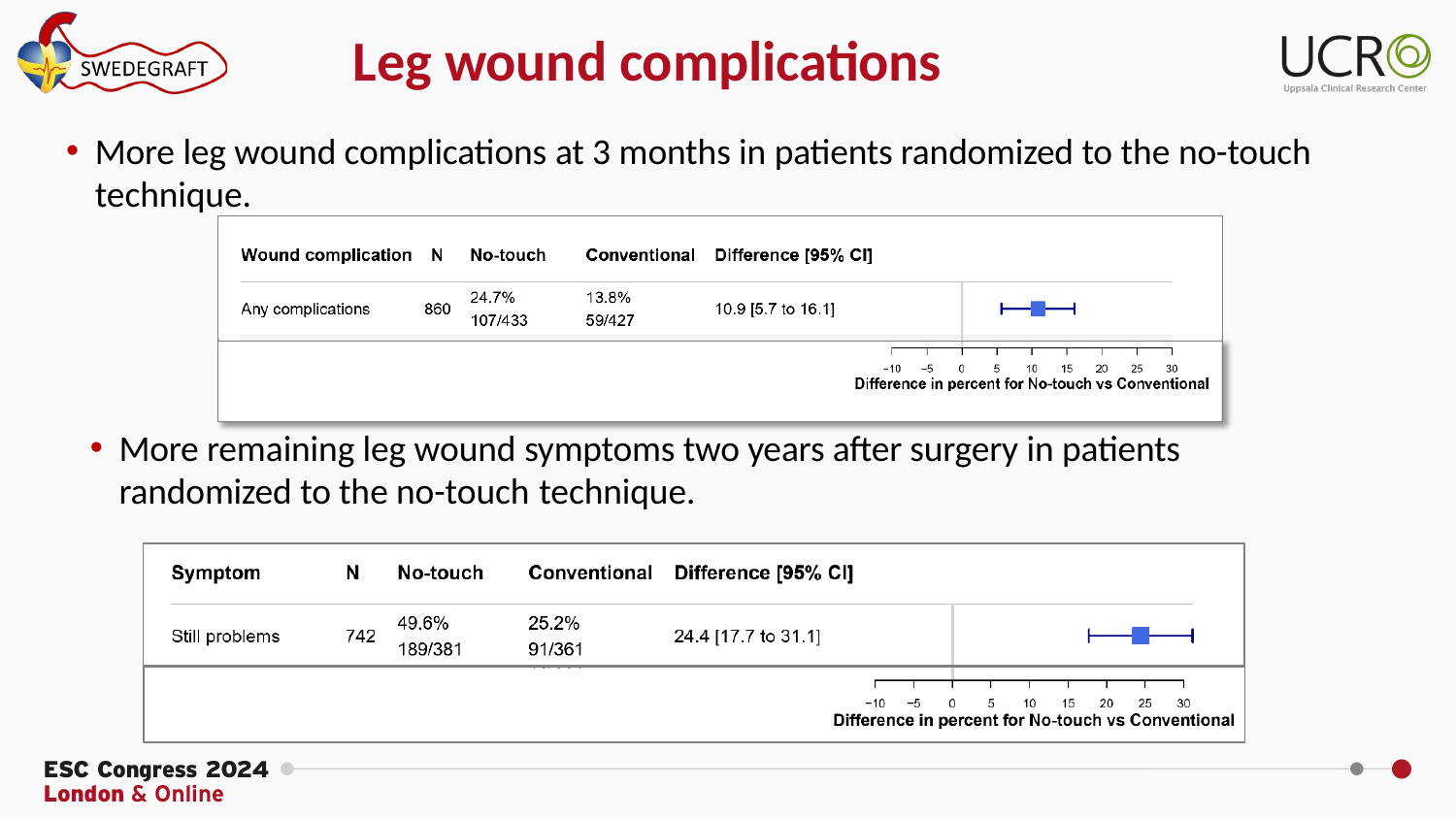

# Leg wound complications

More leg wound complications at 3 months in patients randomized to the no-touch  technique.

More remaining leg wound symptoms two years after surgery in patients  randomized to the no-touch technique.